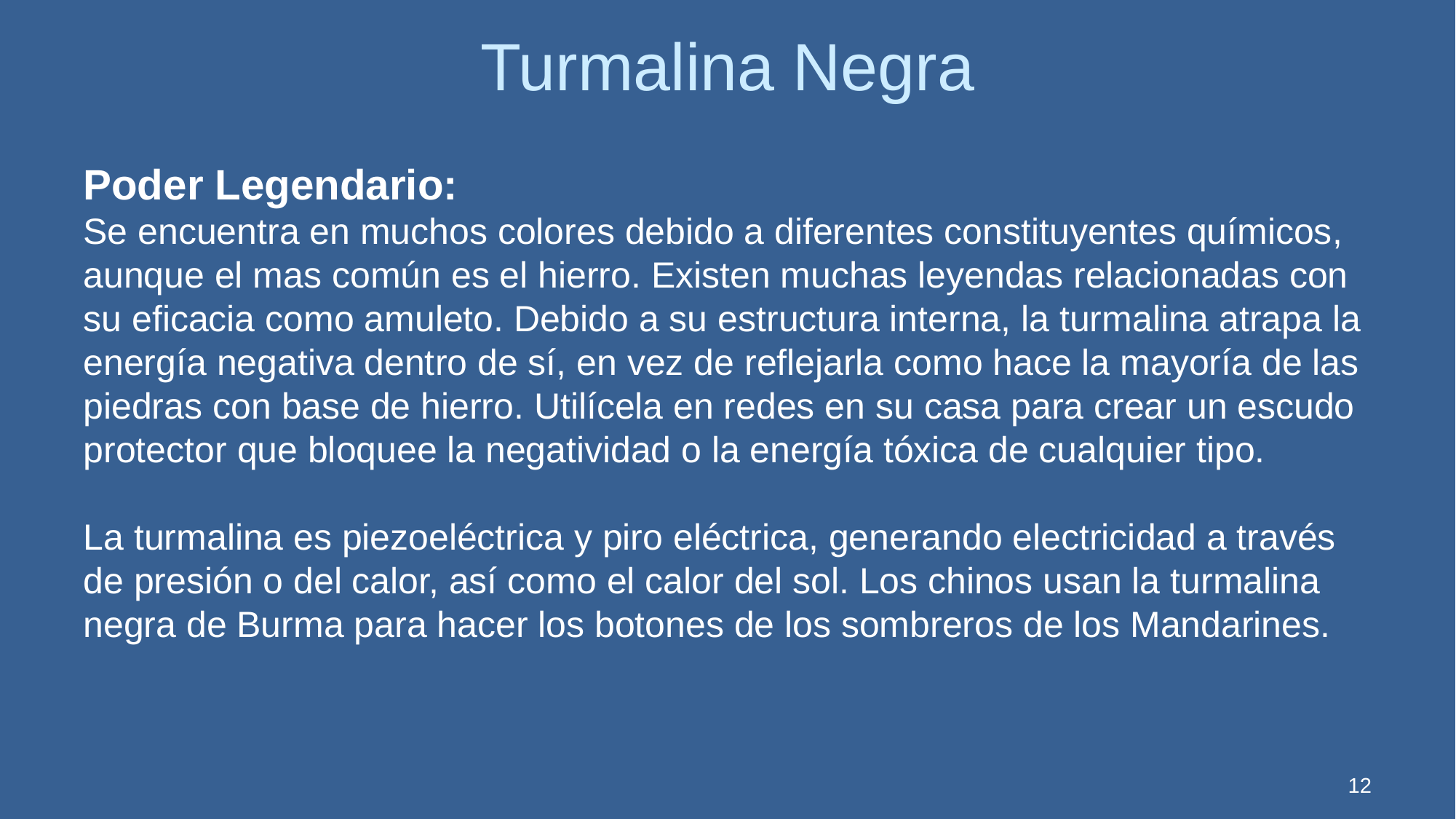

Turmalina Negra
Poder Legendario:
Se encuentra en muchos colores debido a diferentes constituyentes químicos, aunque el mas común es el hierro. Existen muchas leyendas relacionadas con su eficacia como amuleto. Debido a su estructura interna, la turmalina atrapa la energía negativa dentro de sí, en vez de reflejarla como hace la mayoría de las piedras con base de hierro. Utilícela en redes en su casa para crear un escudo protector que bloquee la negatividad o la energía tóxica de cualquier tipo.

La turmalina es piezoeléctrica y piro eléctrica, generando electricidad a través de presión o del calor, así como el calor del sol. Los chinos usan la turmalina negra de Burma para hacer los botones de los sombreros de los Mandarines.

12